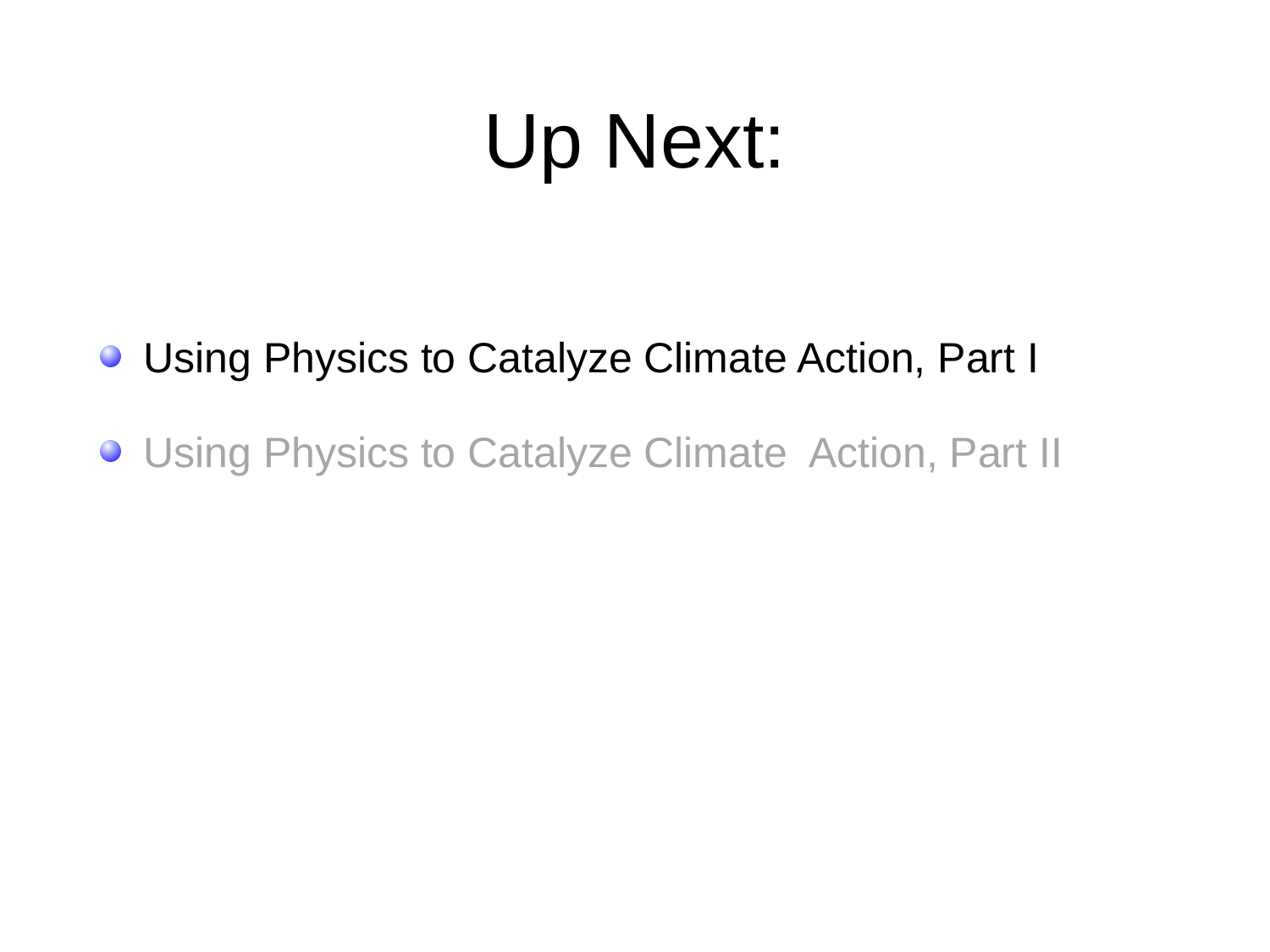

# Up Next:
 Using Physics to Catalyze Climate Action, Part I
 Using Physics to Catalyze Climate  Action, Part II